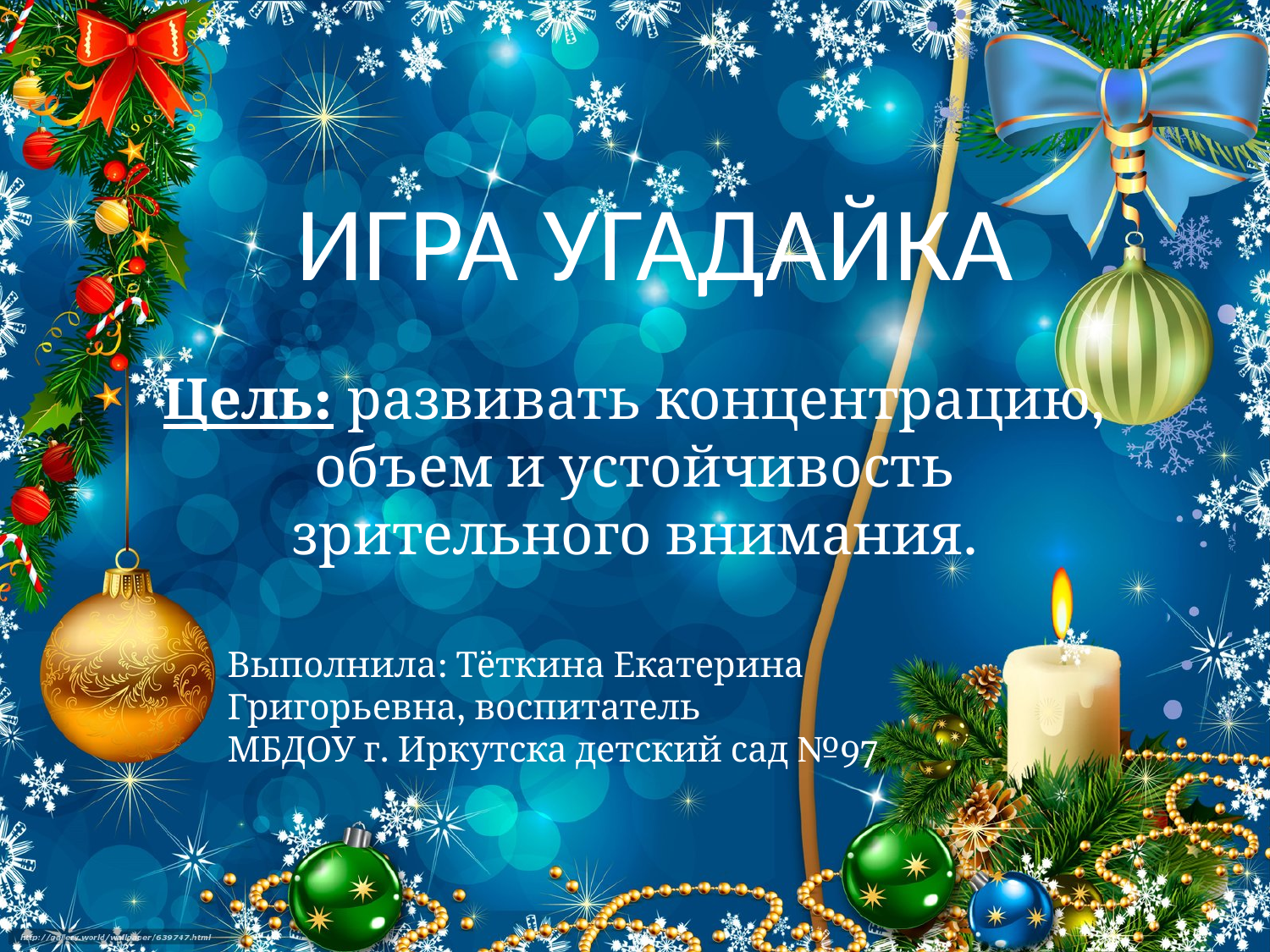

# ИГРА УГАДАЙКА
Цель: развивать концентрацию, объем и устойчивость зрительного внимания.
Выполнила: Тёткина Екатерина Григорьевна, воспитатель
МБДОУ г. Иркутска детский сад №97.